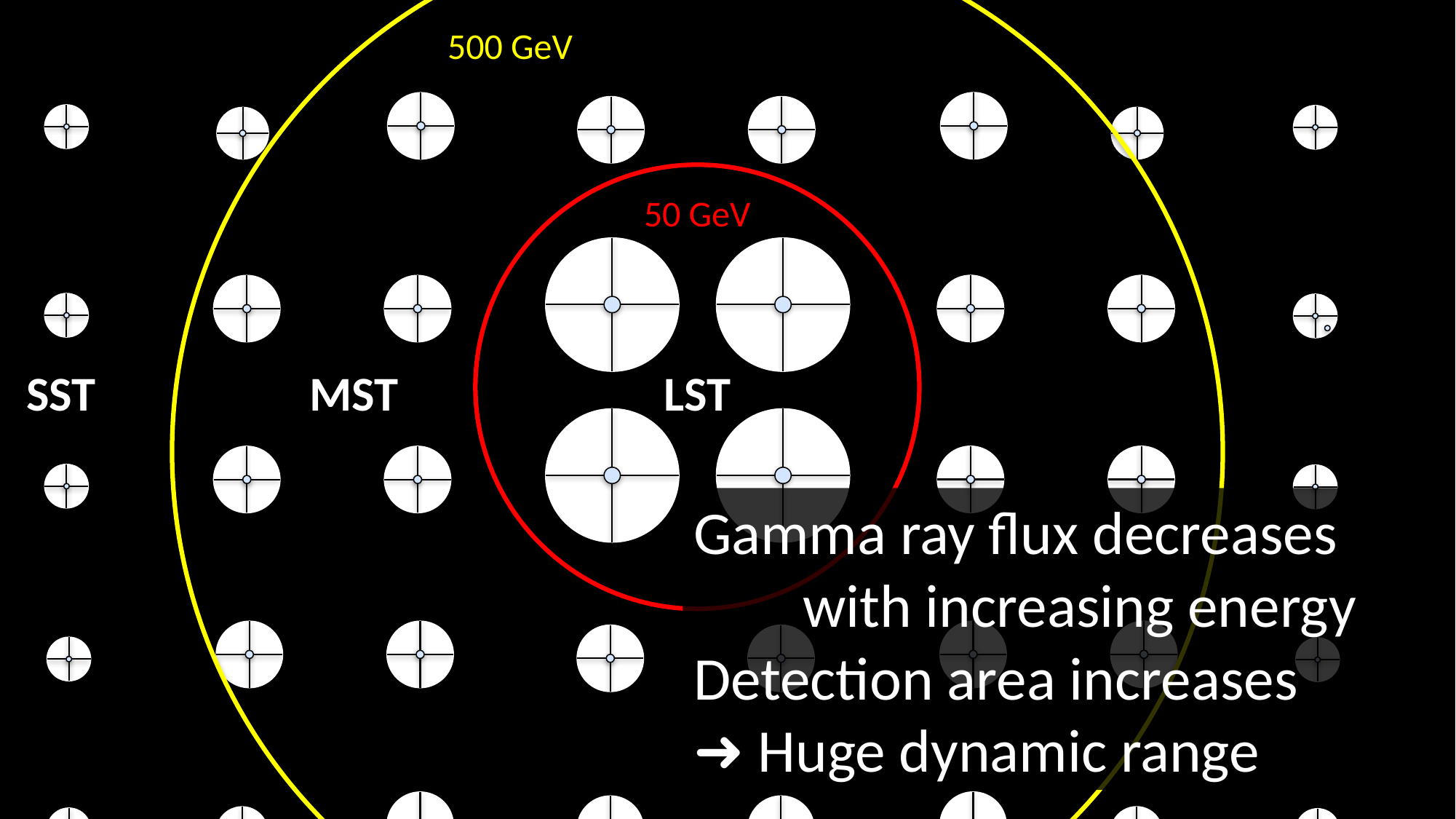

500 GeV

50 GeV

SST
MST
LST

Gamma ray flux decreases 	with increasing energy
Detection area increases
➜ Huge dynamic range